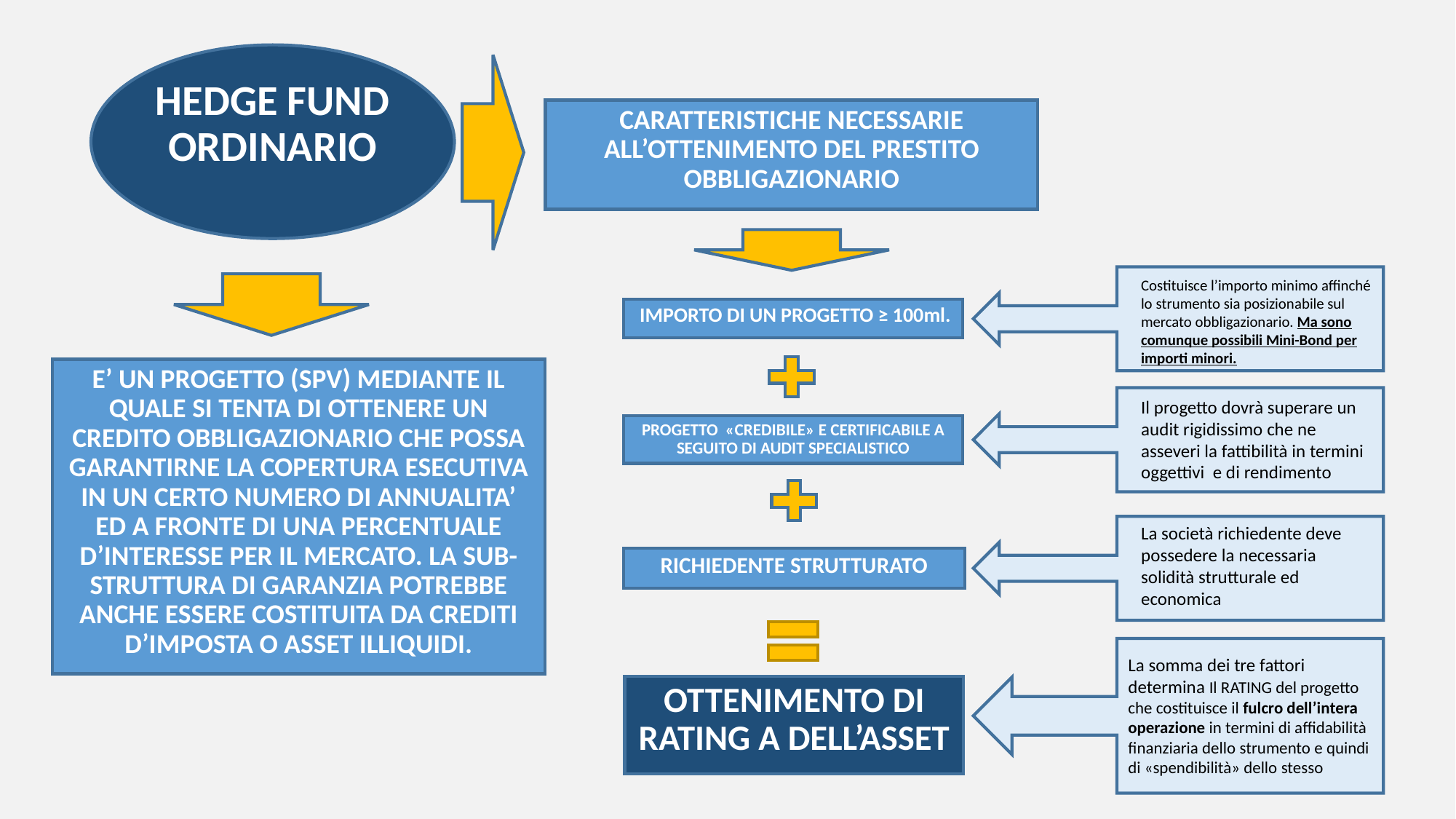

HEDGE FUND ORDINARIO
CARATTERISTICHE NECESSARIE ALL’OTTENIMENTO DEL PRESTITO OBBLIGAZIONARIO

Costituisce l’importo minimo affinché lo strumento sia posizionabile sul mercato obbligazionario. Ma sono comunque possibili Mini-Bond per importi minori.

 IMPORTO DI UN PROGETTO ≥ 100ml.

E’ UN PROGETTO (SPV) MEDIANTE IL QUALE SI TENTA DI OTTENERE UN CREDITO OBBLIGAZIONARIO CHE POSSA GARANTIRNE LA COPERTURA ESECUTIVA IN UN CERTO NUMERO DI ANNUALITA’ ED A FRONTE DI UNA PERCENTUALE D’INTERESSE PER IL MERCATO. LA SUB-STRUTTURA DI GARANZIA POTREBBE ANCHE ESSERE COSTITUITA DA CREDITI D’IMPOSTA O ASSET ILLIQUIDI.

Il progetto dovrà superare un audit rigidissimo che ne asseveri la fattibilità in termini oggettivi  e di rendimento
PROGETTO  «CREDIBILE» E CERTIFICABILE A SEGUITO DI AUDIT SPECIALISTICO

La società richiedente deve possedere la necessaria solidità strutturale ed economica
RICHIEDENTE STRUTTURATO

La somma dei tre fattori determina Il RATING del progetto che costituisce il fulcro dell’intera operazione in termini di affidabilità finanziaria dello strumento e quindi di «spendibilità» dello stesso
OTTENIMENTO DI RATING A DELL’ASSET